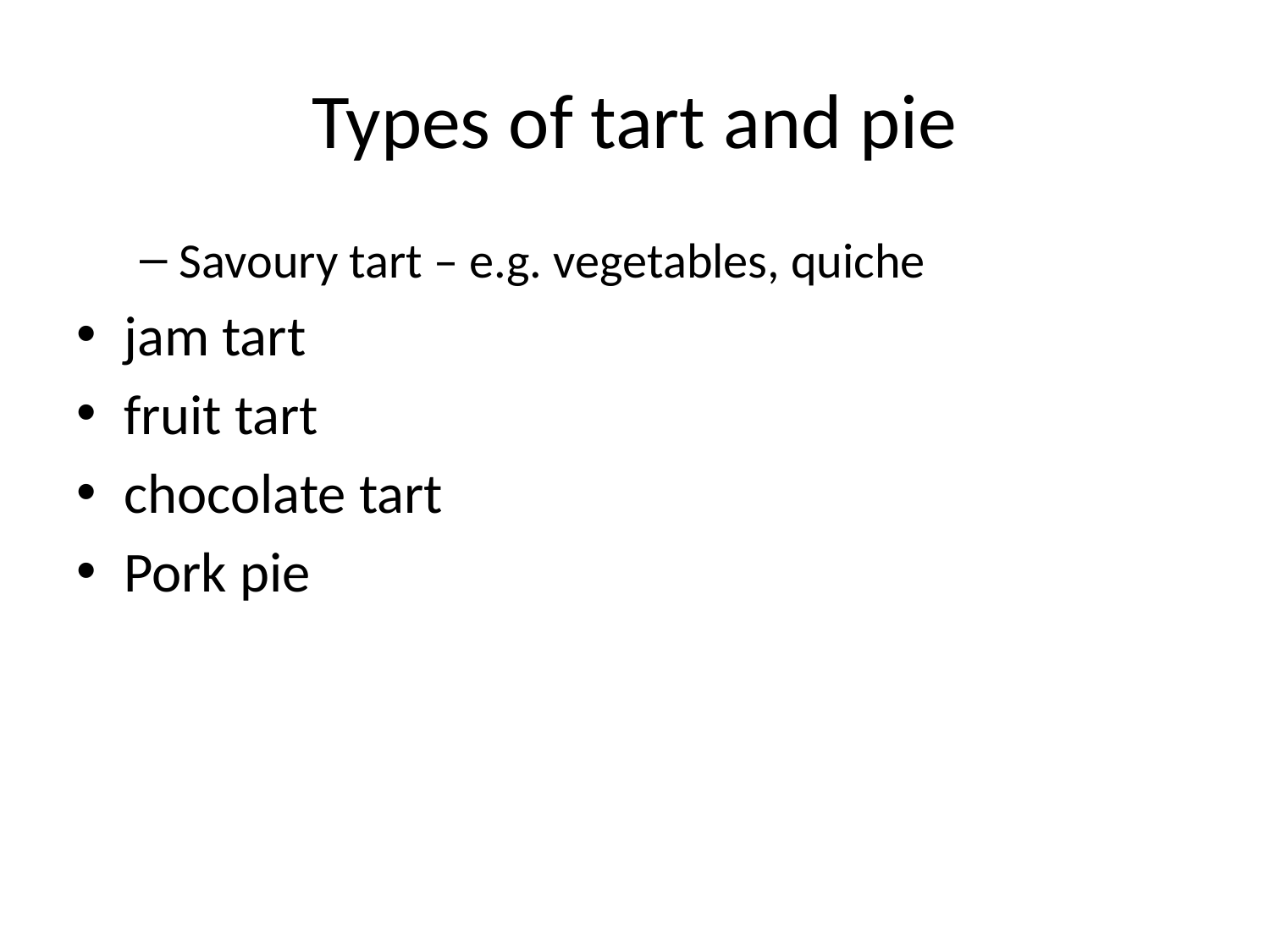

# Types of tart and pie
Savoury tart – e.g. vegetables, quiche
jam tart
fruit tart
chocolate tart
Pork pie